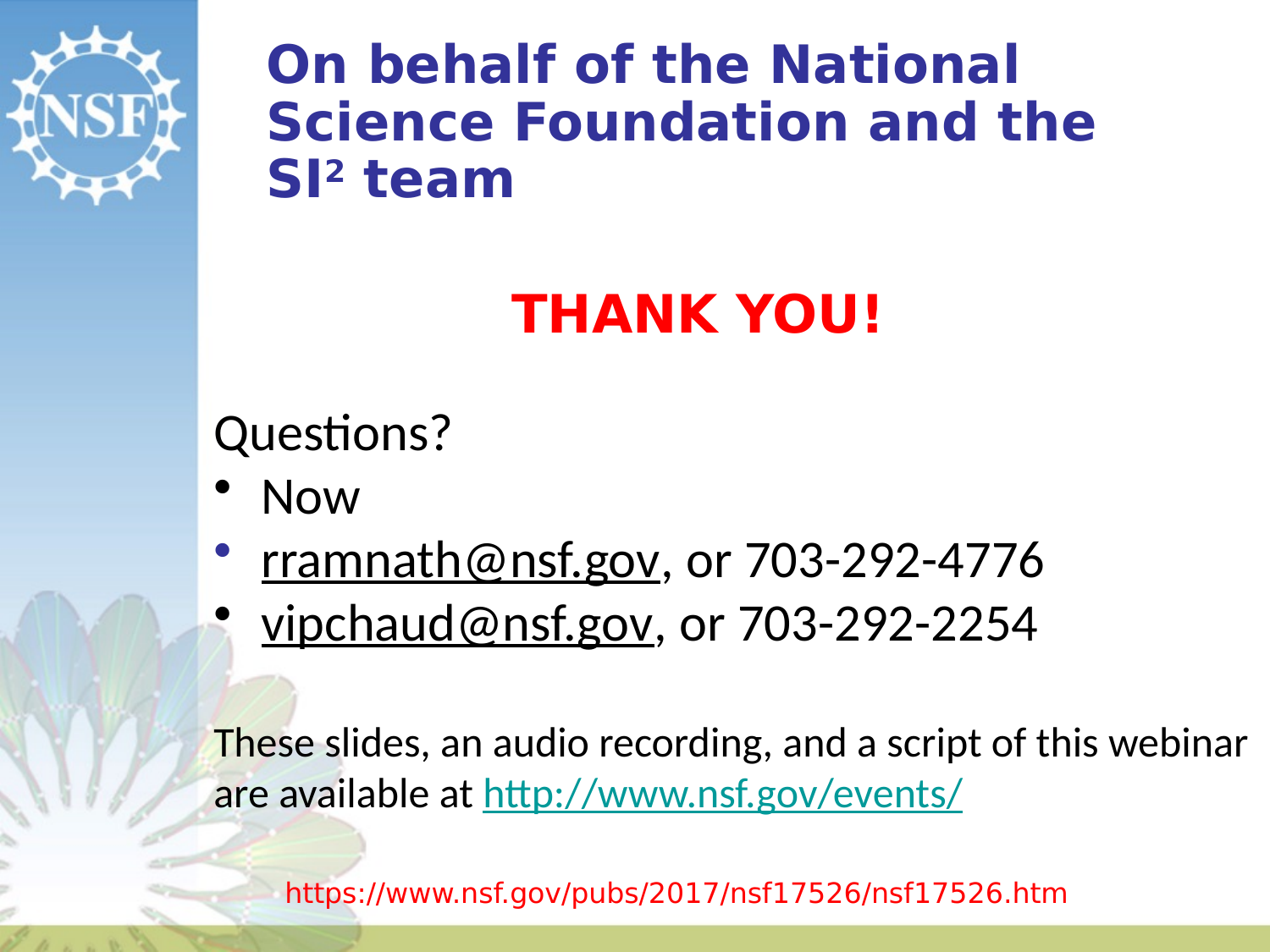

On behalf of the National Science Foundation and the SI2 team

THANK YOU!
Questions?
Now
rramnath@nsf.gov, or 703-292-4776
vipchaud@nsf.gov, or 703-292-2254

These slides, an audio recording, and a script of this webinar are available at http://www.nsf.gov/events/

https://www.nsf.gov/pubs/2017/nsf17526/nsf17526.htm